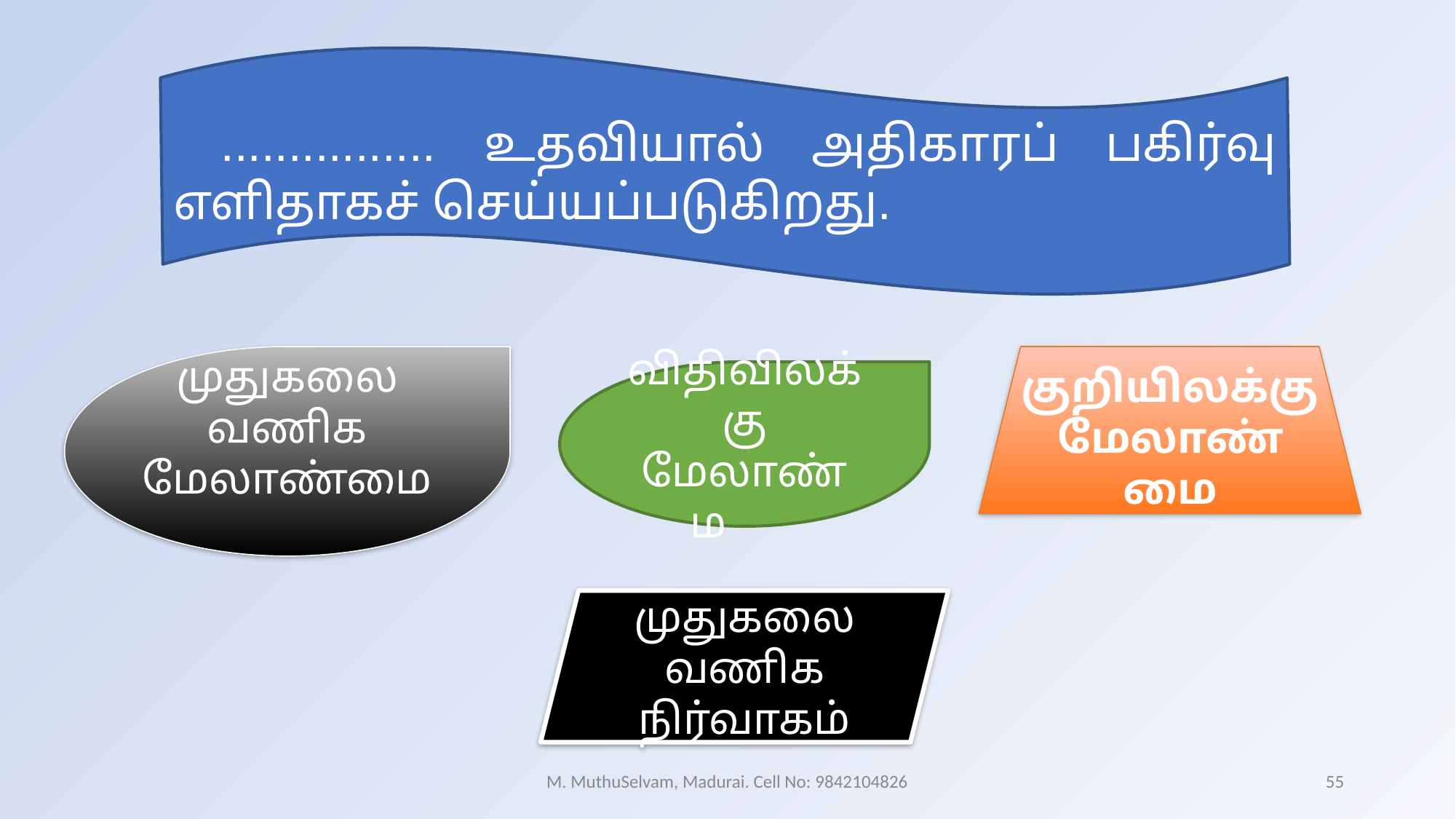

................ உதவியால் அதிகாரப் பகிர்வு எளிதாகச் செய்யப்படுகிறது.
முதுகலை வணிக மேலாண்மை
குறியிலக்கு மேலாண்மை
விதிவிலக்கு மேலாண்ம
முதுகலை வணிக நிர்வாகம்
M. MuthuSelvam, Madurai. Cell No: 9842104826
55